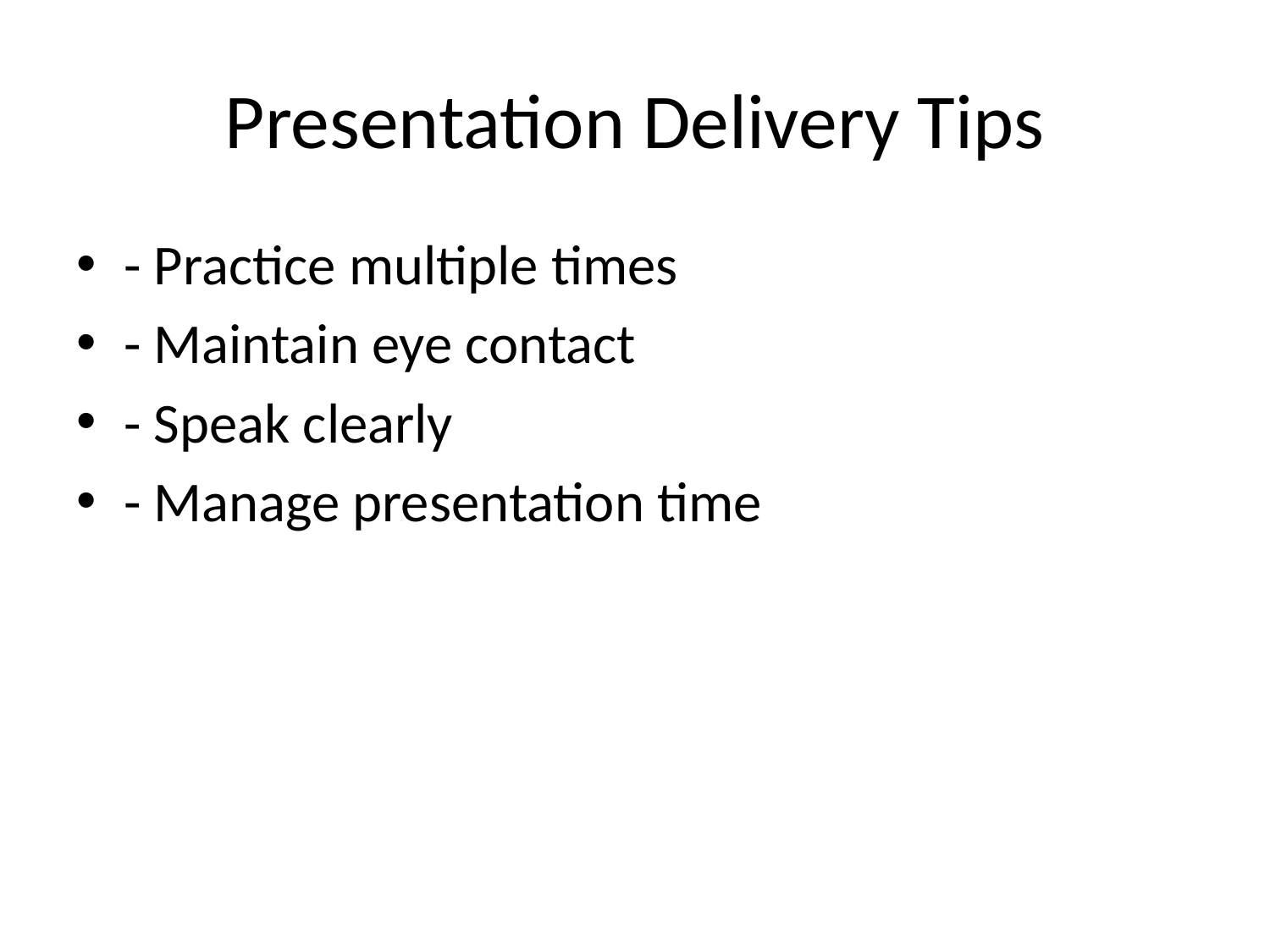

# Presentation Delivery Tips
- Practice multiple times
- Maintain eye contact
- Speak clearly
- Manage presentation time